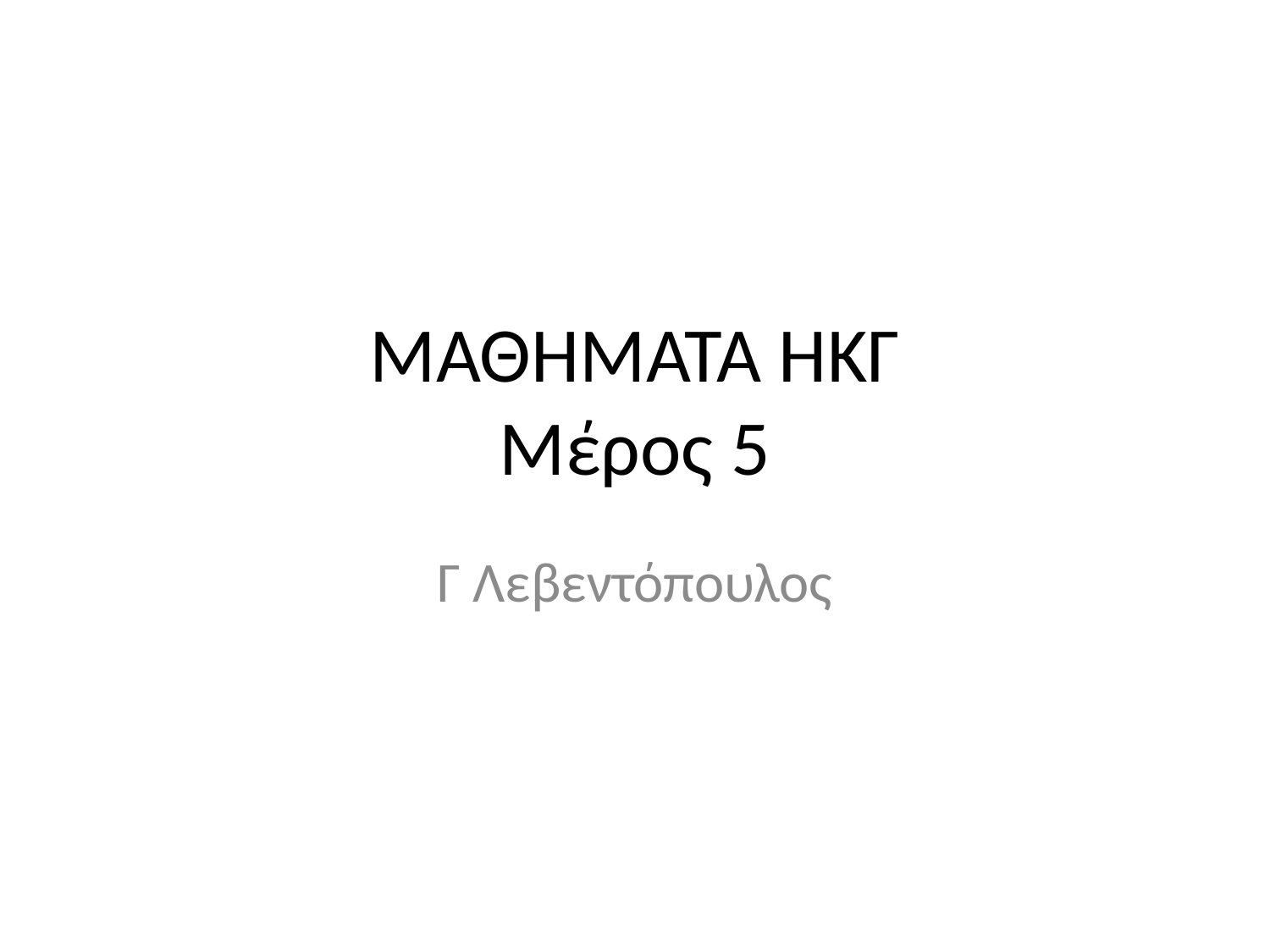

# ΜΑΘΗΜΑΤΑ ΗΚΓ Μέρος 5
Γ Λεβεντόπουλος